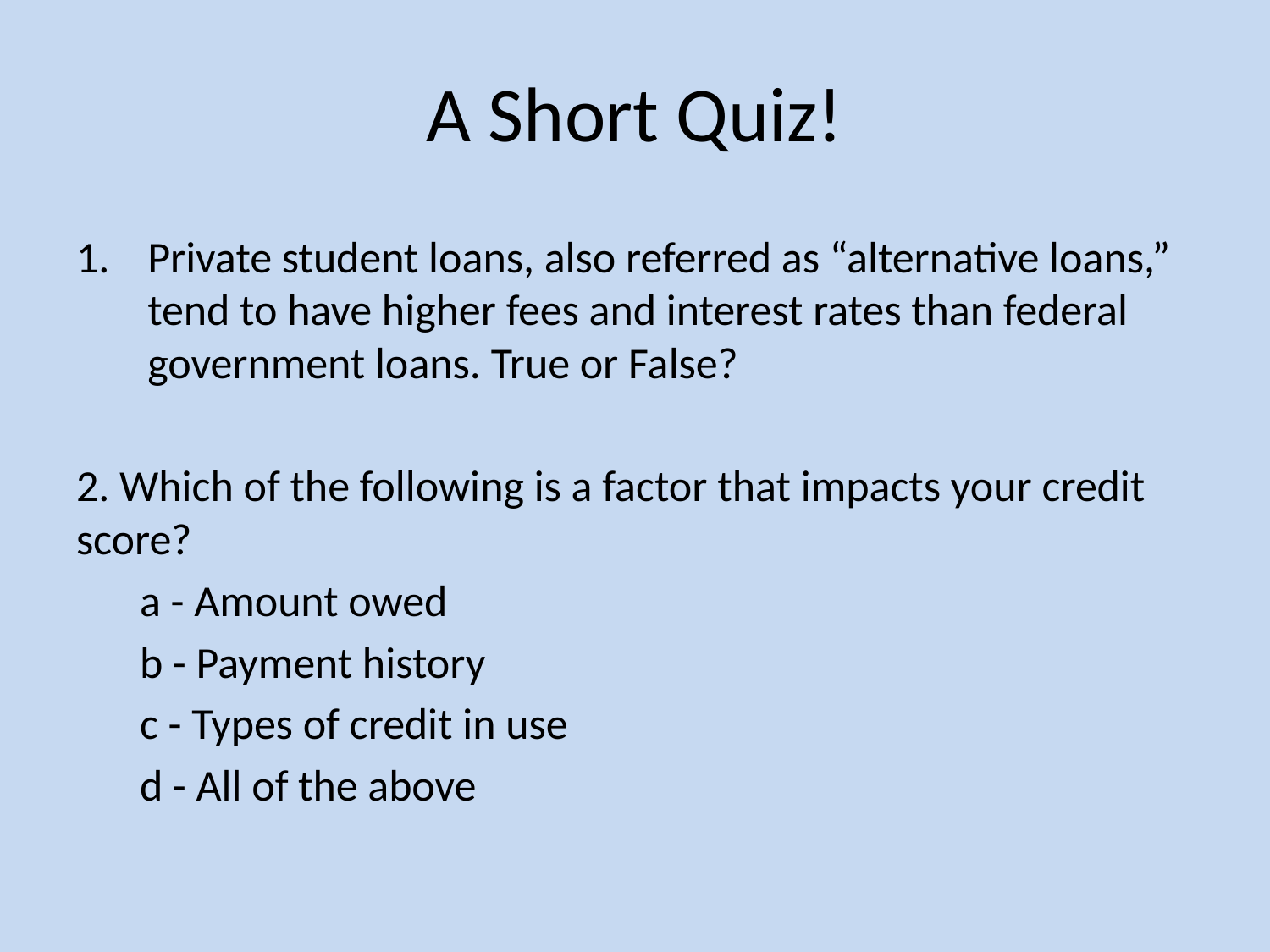

# A Short Quiz!
Private student loans, also referred as “alternative loans,” tend to have higher fees and interest rates than federal government loans. True or False?

2. Which of the following is a factor that impacts your credit score?
a - Amount owed
b - Payment history
c - Types of credit in use
d - All of the above